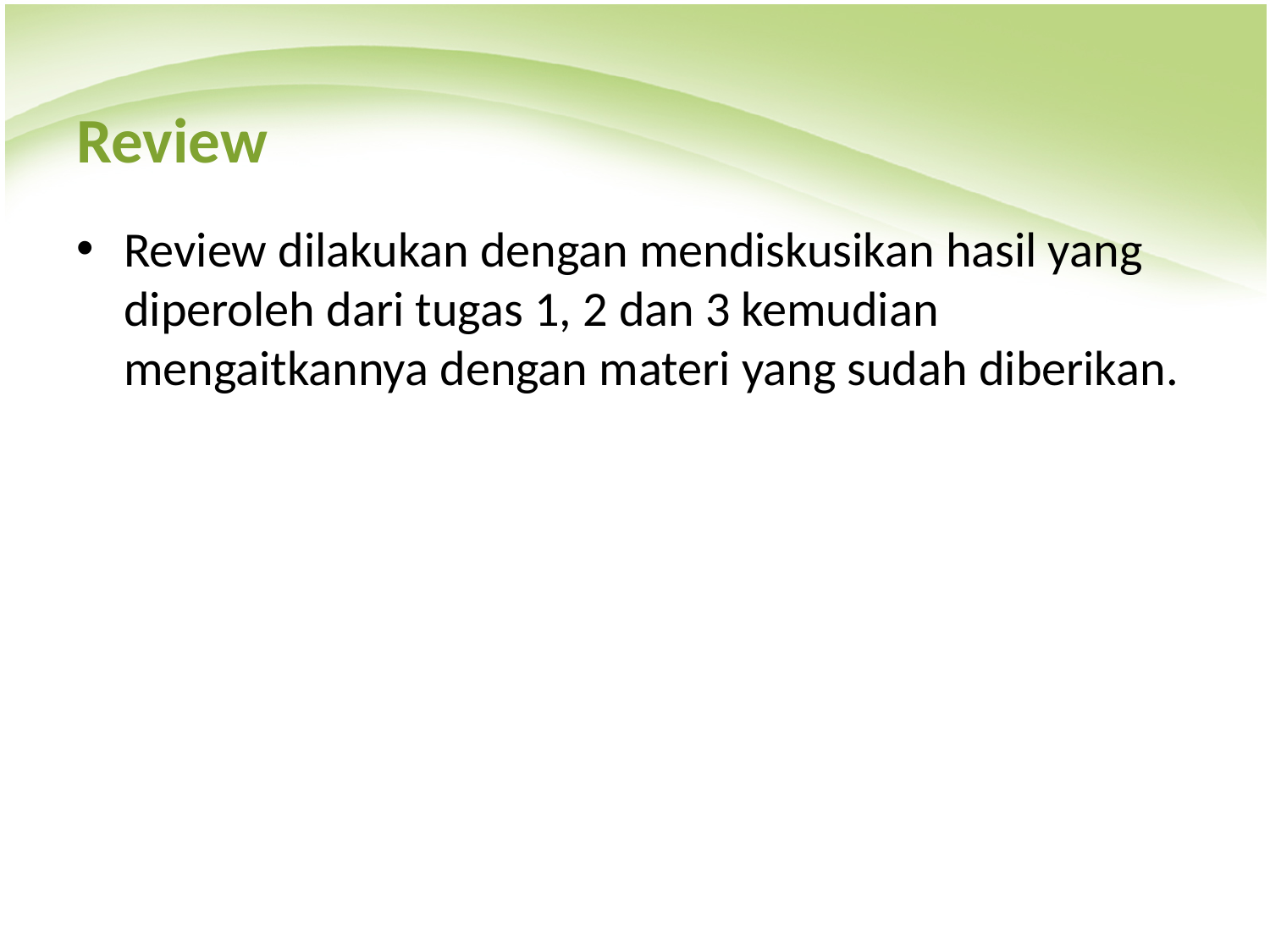

# Review
Review dilakukan dengan mendiskusikan hasil yang diperoleh dari tugas 1, 2 dan 3 kemudian mengaitkannya dengan materi yang sudah diberikan.